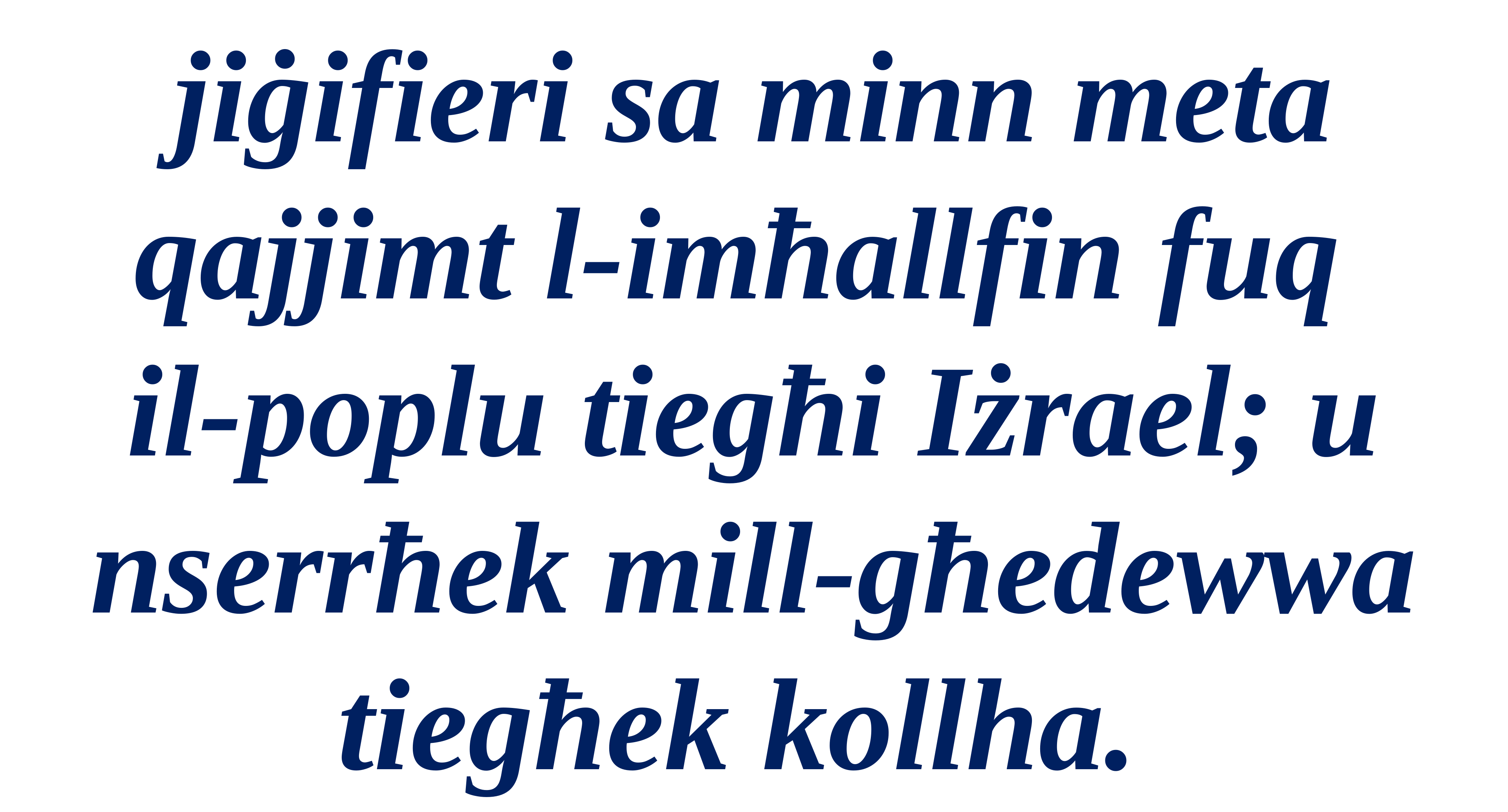

jiġifieri sa minn meta qajjimt l-imħallfin fuq
il-poplu tiegħi Iżrael; u nserrħek mill-għedewwa tiegħek kollha.